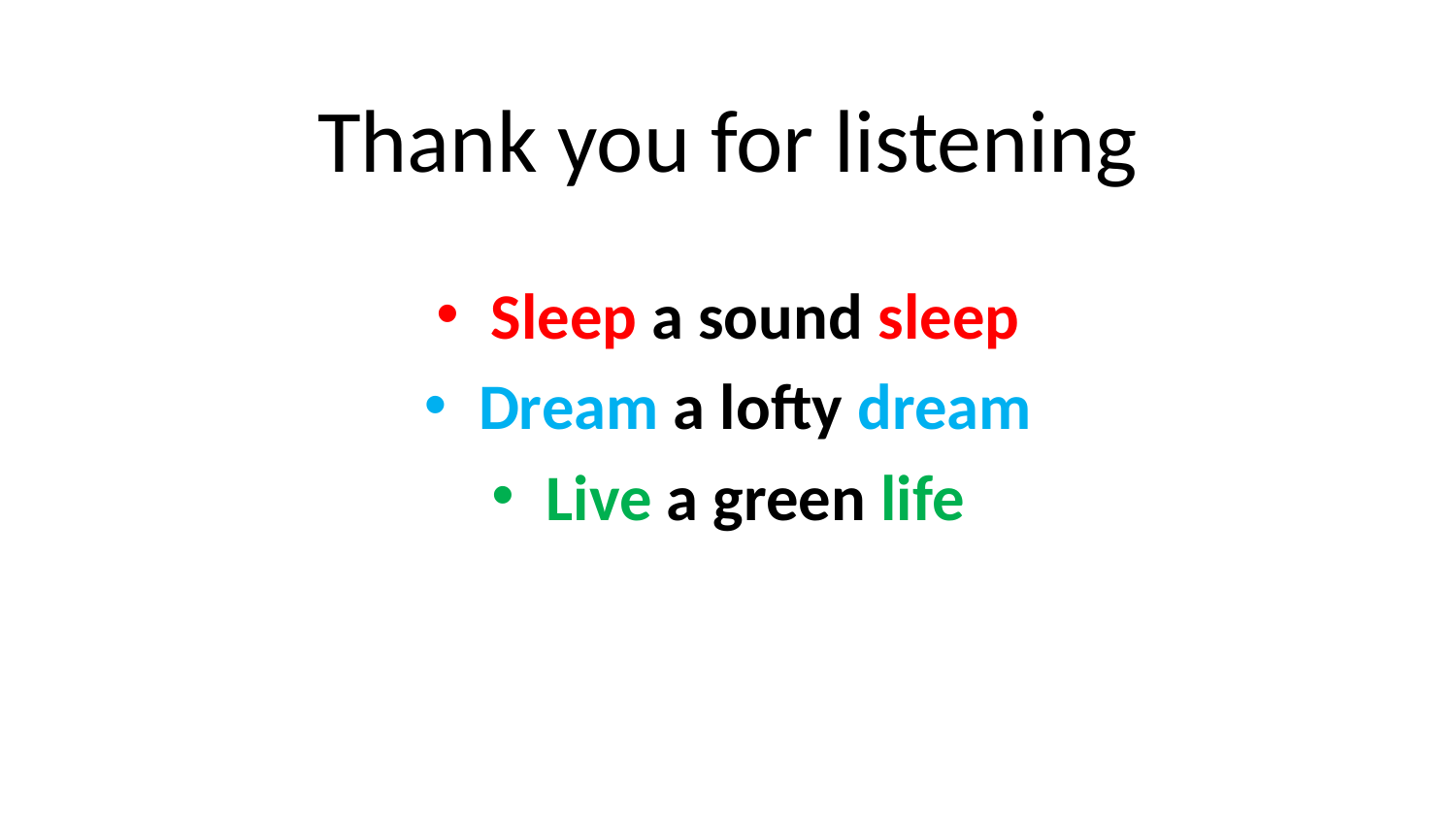

# Thank you for listening
Sleep a sound sleep
Dream a lofty dream
Live a green life